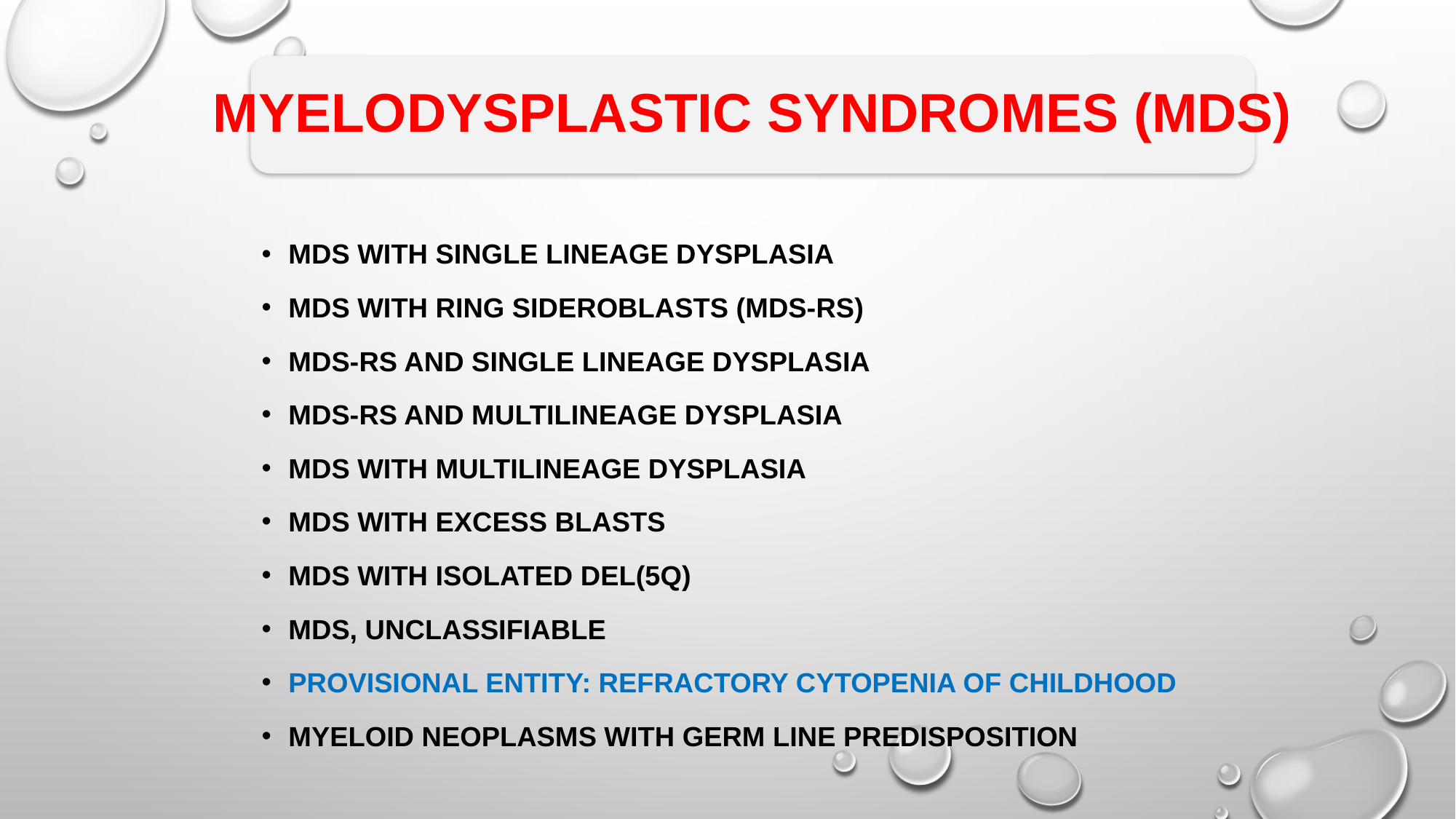

# Myelodysplastic syndromes (MDS)

MDS with single lineage dysplasia
MDS with ring sideroblasts (MDS-RS)
MDS-RS and single lineage dysplasia
MDS-RS and multilineage dysplasia
MDS with multilineage dysplasia
MDS with excess blasts
MDS with isolated del(5q)
MDS, unclassifiable
Provisional entity: Refractory cytopenia of childhood
Myeloid neoplasms with germ line predisposition